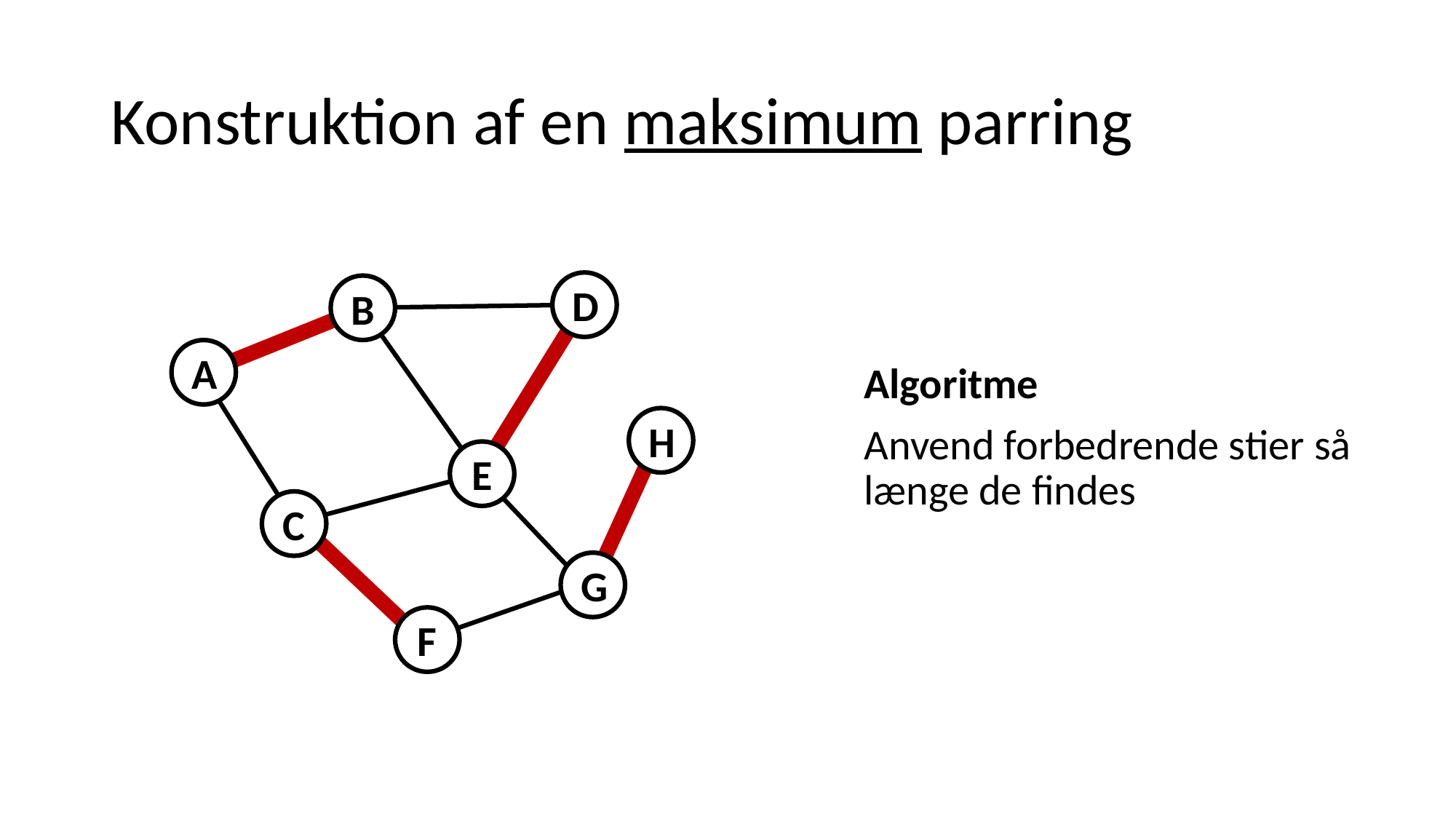

# Konstruktion af en maksimum parring
D
B
A
H
E
C
G
F
Algoritme
Anvend forbedrende stier så længe de findes